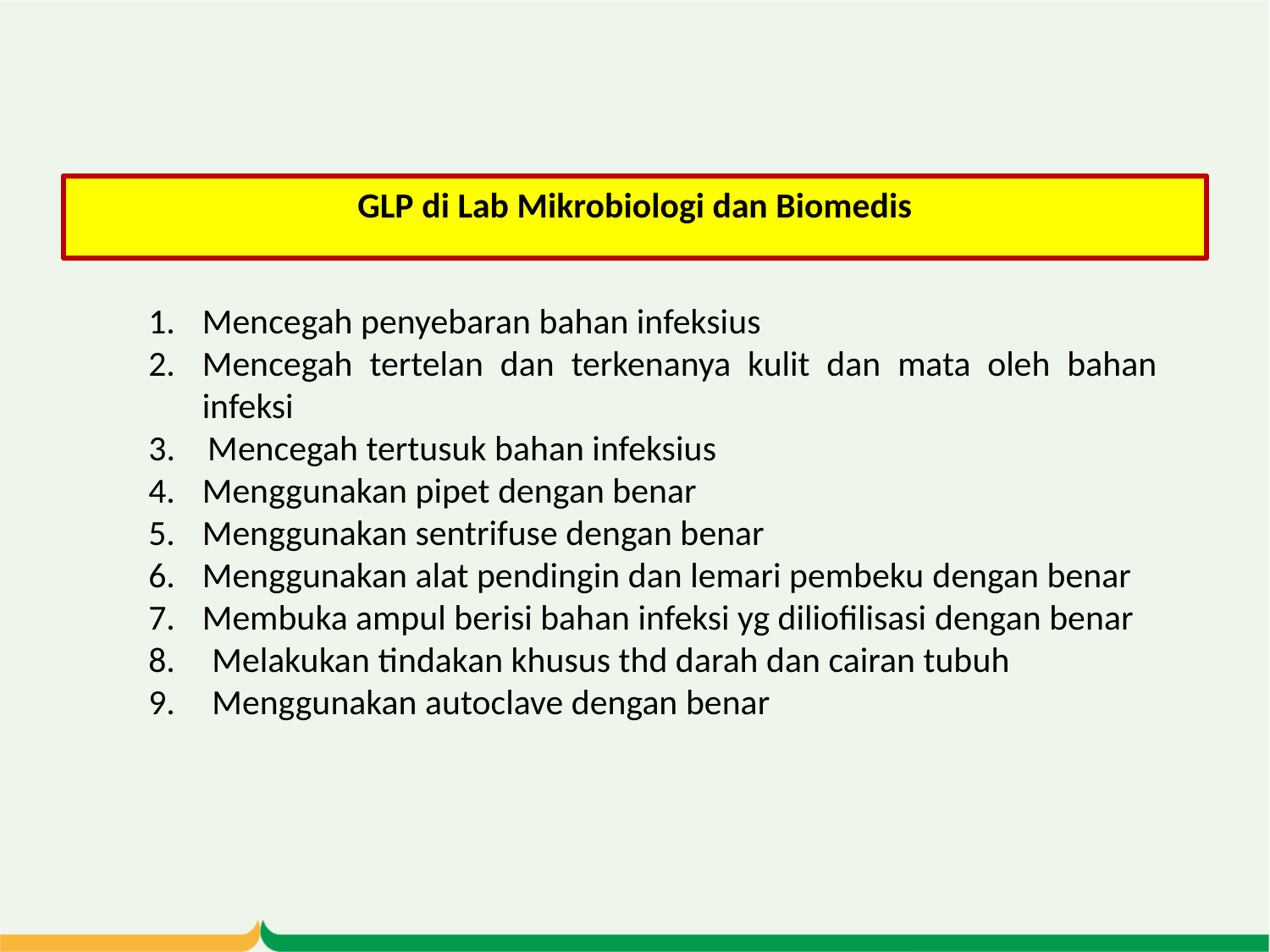

# GLP di Lab Mikrobiologi dan Biomedis
Mencegah penyebaran bahan infeksius
Mencegah tertelan dan terkenanya kulit dan mata oleh bahan infeksi
3.    Mencegah tertusuk bahan infeksius
Menggunakan pipet dengan benar
Menggunakan sentrifuse dengan benar
Menggunakan alat pendingin dan lemari pembeku dengan benar
Membuka ampul berisi bahan infeksi yg diliofilisasi dengan benar
Melakukan tindakan khusus thd darah dan cairan tubuh
Menggunakan autoclave dengan benar